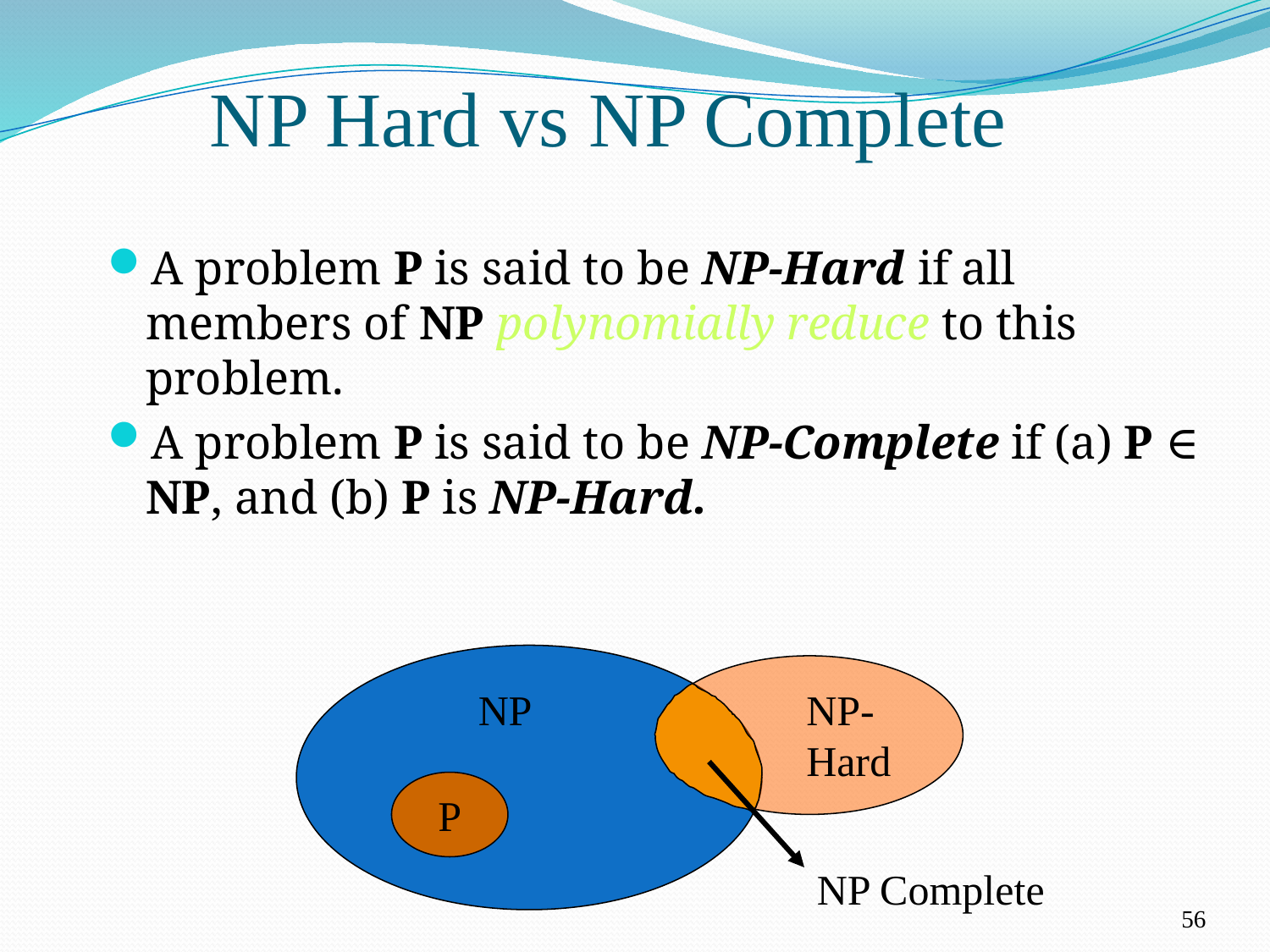

NP Hard vs NP Complete
A problem P is said to be NP-Hard if all members of NP polynomially reduce to this problem.
A problem P is said to be NP-Complete if (a) P ∈ NP, and (b) P is NP-Hard.

NP
NP-Hard

P
NP Complete
56